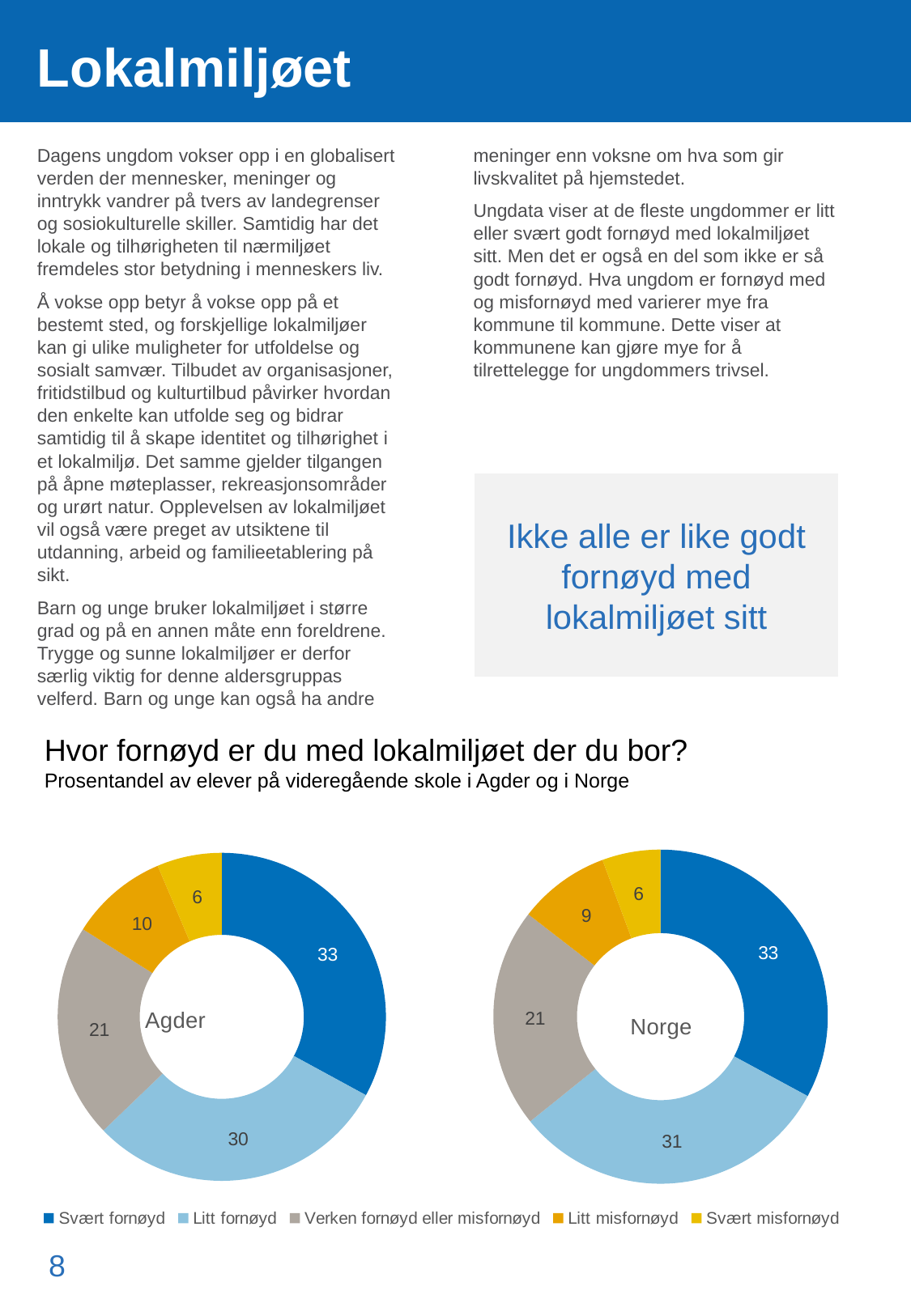

# Lokalmiljøet
Dagens ungdom vokser opp i en globalisert verden der mennesker, meninger og inntrykk vandrer på tvers av landegrenser og sosiokulturelle skiller. Samtidig har det lokale og tilhørigheten til nærmiljøet fremdeles stor betydning i menneskers liv.
Å vokse opp betyr å vokse opp på et bestemt sted, og forskjellige lokalmiljøer kan gi ulike muligheter for utfoldelse og sosialt samvær. Tilbudet av organisasjoner, fritidstilbud og kulturtilbud påvirker hvordan den enkelte kan utfolde seg og bidrar samtidig til å skape identitet og tilhørighet i et lokalmiljø. Det samme gjelder tilgangen på åpne møteplasser, rekreasjonsområder og urørt natur. Opplevelsen av lokalmiljøet vil også være preget av utsiktene til utdanning, arbeid og familieetablering på sikt.
Barn og unge bruker lokalmiljøet i større grad og på en annen måte enn foreldrene. Trygge og sunne lokalmiljøer er derfor særlig viktig for denne aldersgruppas velferd. Barn og unge kan også ha andre meninger enn voksne om hva som gir livskvalitet på hjemstedet.
Ungdata viser at de fleste ungdommer er litt eller svært godt fornøyd med lokalmiljøet sitt. Men det er også en del som ikke er så godt fornøyd. Hva ungdom er fornøyd med og misfornøyd med varierer mye fra kommune til kommune. Dette viser at kommunene kan gjøre mye for å tilrettelegge for ungdommers trivsel.
Ikke alle er like godt fornøyd med lokalmiljøet sitt
Hvor fornøyd er du med lokalmiljøet der du bor?
Prosentandel av elever på videregående skole i Agder og i Norge

### Chart: Agder

| Category | Kommune |
|---|---|
| Svært fornøyd | 32.92745449884645 |
| Litt fornøyd | 29.889771853370927 |
| Verken fornøyd eller misfornøyd | 21.148423481158677 |
| Litt misfornøyd | 9.651371443219688 |
| Svært misfornøyd | 6.382978723404255 |

### Chart: Norge

| Category | Norge |
|---|---|
| Svært fornøyd | 32.885107133409754 |
| Litt fornøyd | 31.337624548099814 |
| Verken fornøyd eller misfornøyd | 21.2679657878494 |
| Litt misfornøyd | 8.86826558504541 |
| Svært misfornøyd | 5.641036945595626 |
8